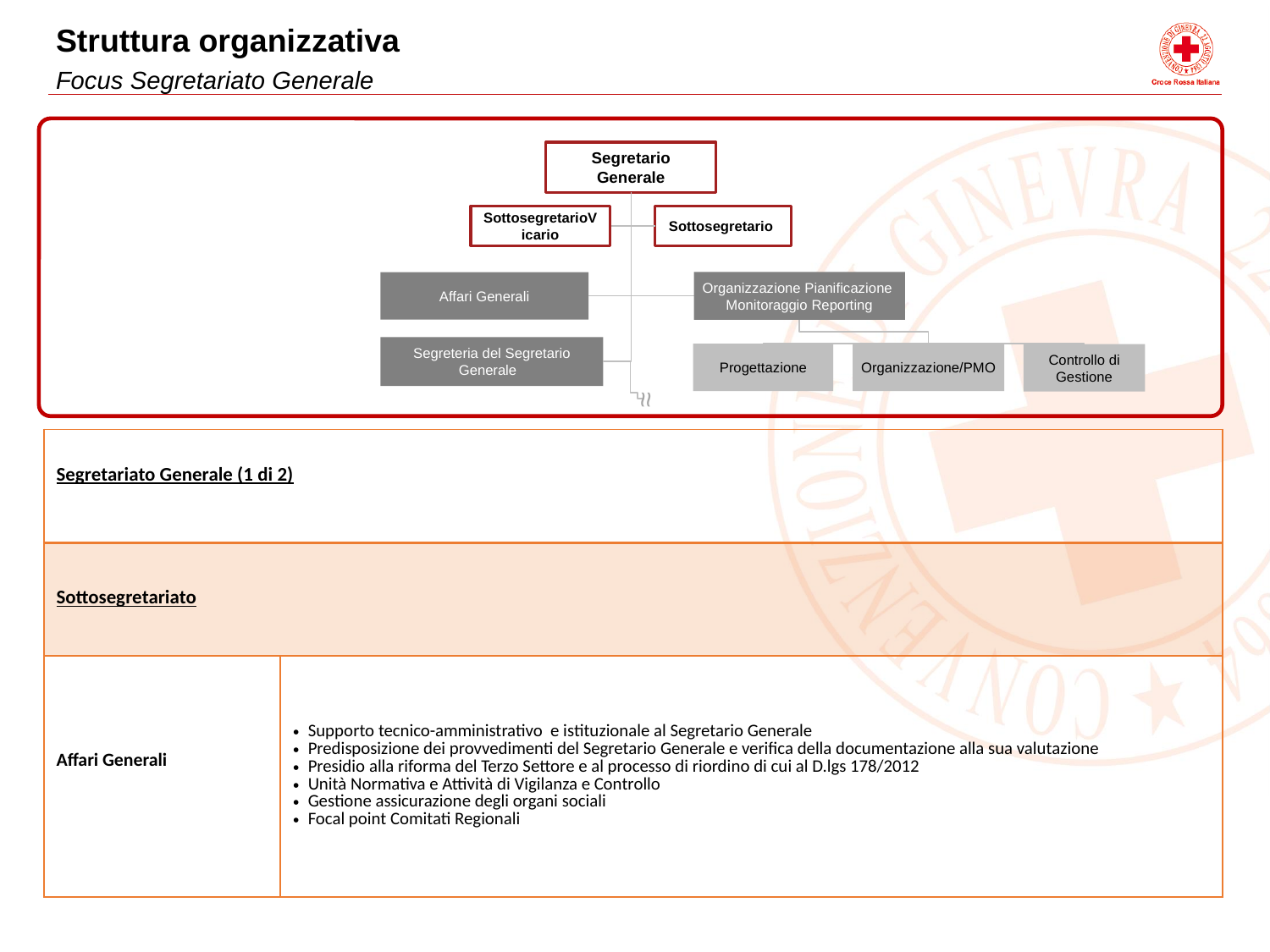

Struttura organizzativa
Focus Segretariato Generale

Segretario Generale
Sottosegretario
SottosegretarioVicario
Organizzazione Pianificazione  Monitoraggio Reporting
Affari Generali
Segreteria del Segretario Generale
Progettazione
Organizzazione/PMO
Controllo di Gestione
≈
| Segretariato Generale (1 di 2) |  |
| --- | --- |
| Sottosegretariato |  |
| Affari Generali | Supporto tecnico-amministrativo e istituzionale al Segretario Generale Predisposizione dei provvedimenti del Segretario Generale e verifica della documentazione alla sua valutazione Presidio alla riforma del Terzo Settore e al processo di riordino di cui al D.lgs 178/2012 Unità Normativa e Attività di Vigilanza e Controllo Gestione assicurazione degli organi sociali Focal point Comitati Regionali |